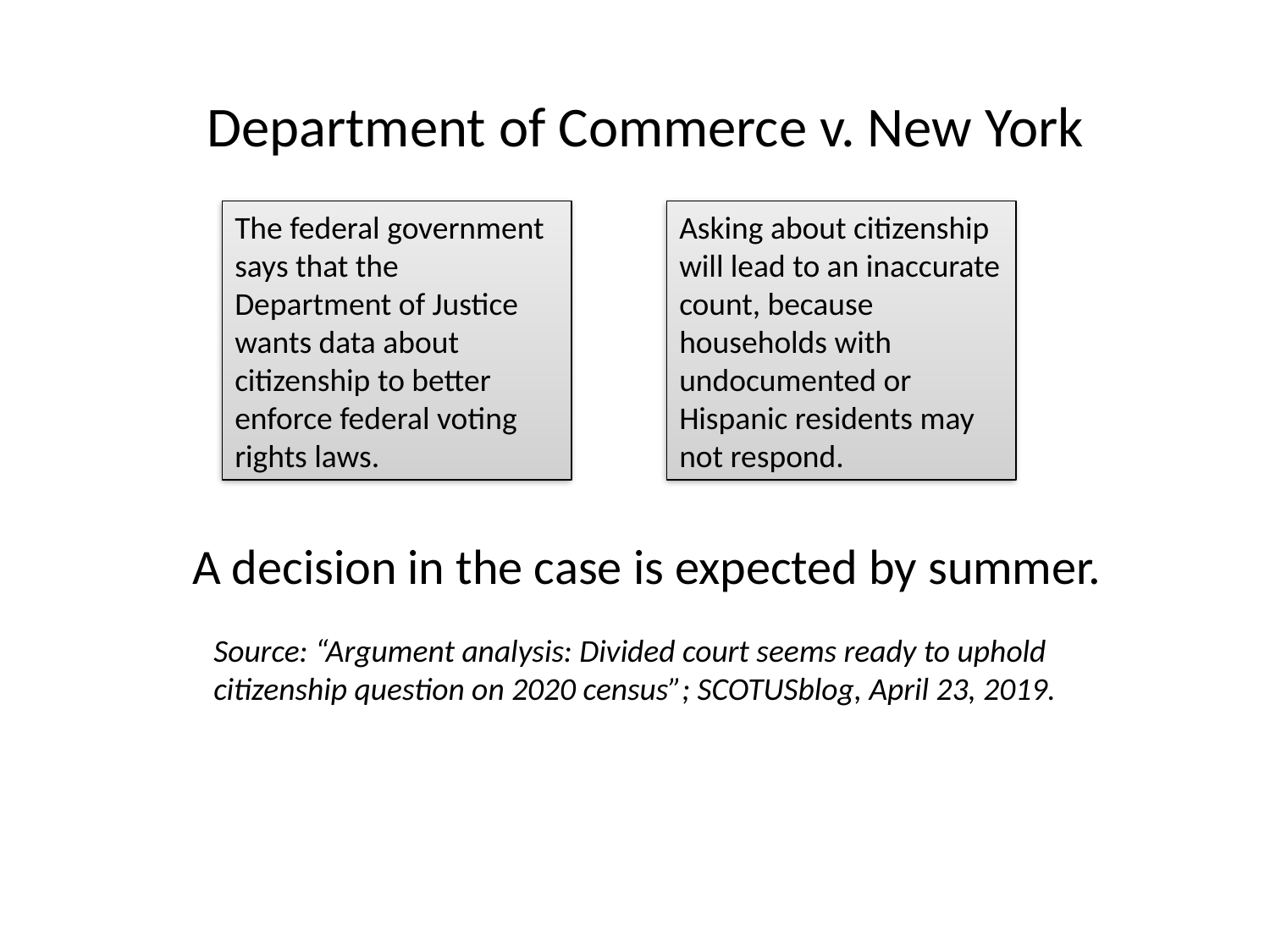

Department of Commerce v. New York
The federal government says that the Department of Justice wants data about citizenship to better enforce federal voting rights laws.
Asking about citizenship will lead to an inaccurate count, because households with undocumented or Hispanic residents may not respond.
A decision in the case is expected by summer.
Source: “Argument analysis: Divided court seems ready to uphold citizenship question on 2020 census”; SCOTUSblog, April 23, 2019.